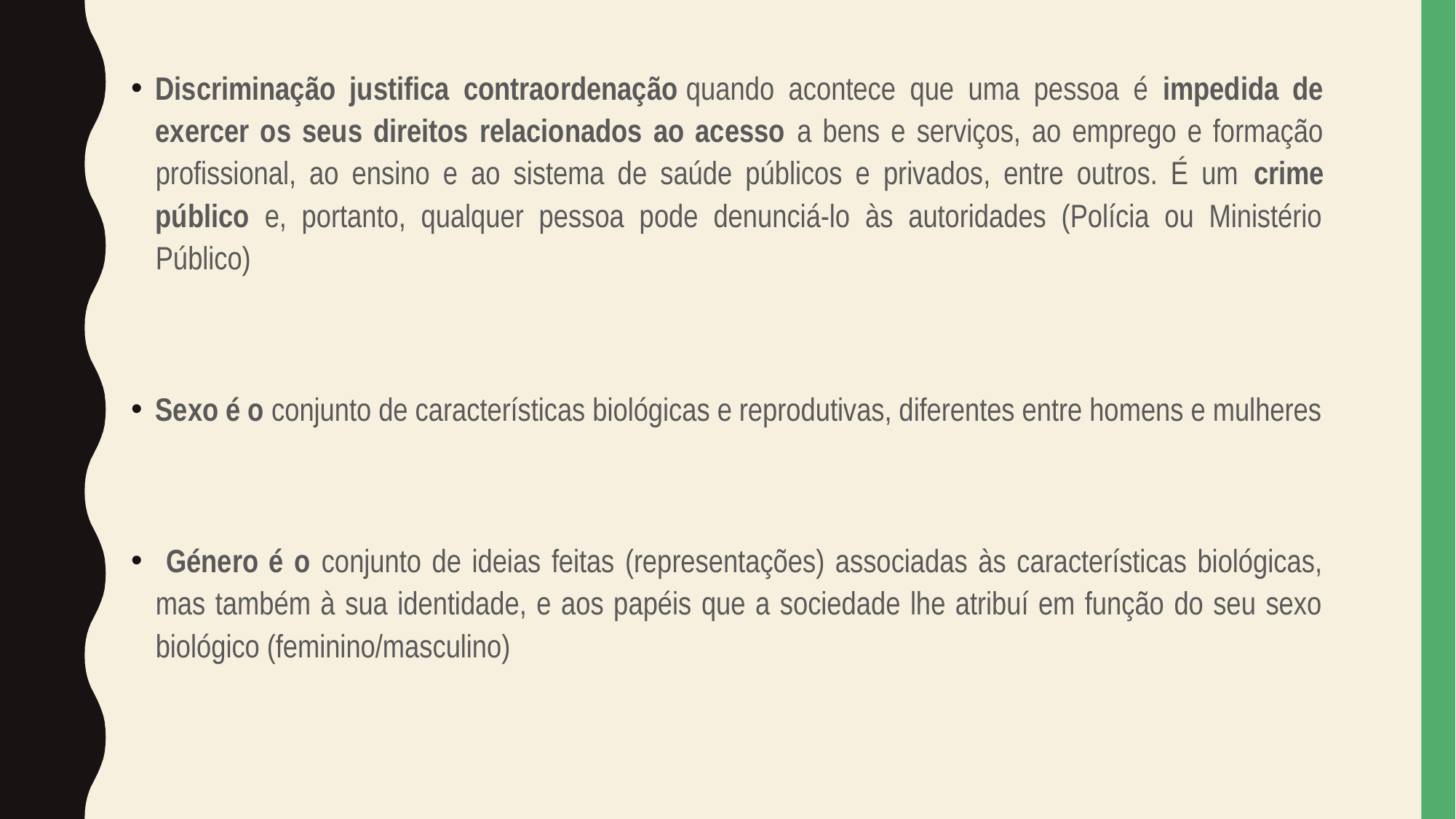

Discriminação justifica contraordenação quando acontece que uma pessoa é impedida de exercer os seus direitos relacionados ao acesso a bens e serviços, ao emprego e formação profissional, ao ensino e ao sistema de saúde públicos e privados, entre outros. É um crime público e, portanto, qualquer pessoa pode denunciá-lo às autoridades (Polícia ou Ministério Público)

Sexo é o conjunto de características biológicas e reprodutivas, diferentes entre homens e mulheres

 Género é o conjunto de ideias feitas (representações) associadas às características biológicas, mas também à sua identidade, e aos papéis que a sociedade lhe atribuí em função do seu sexo biológico (feminino/masculino)